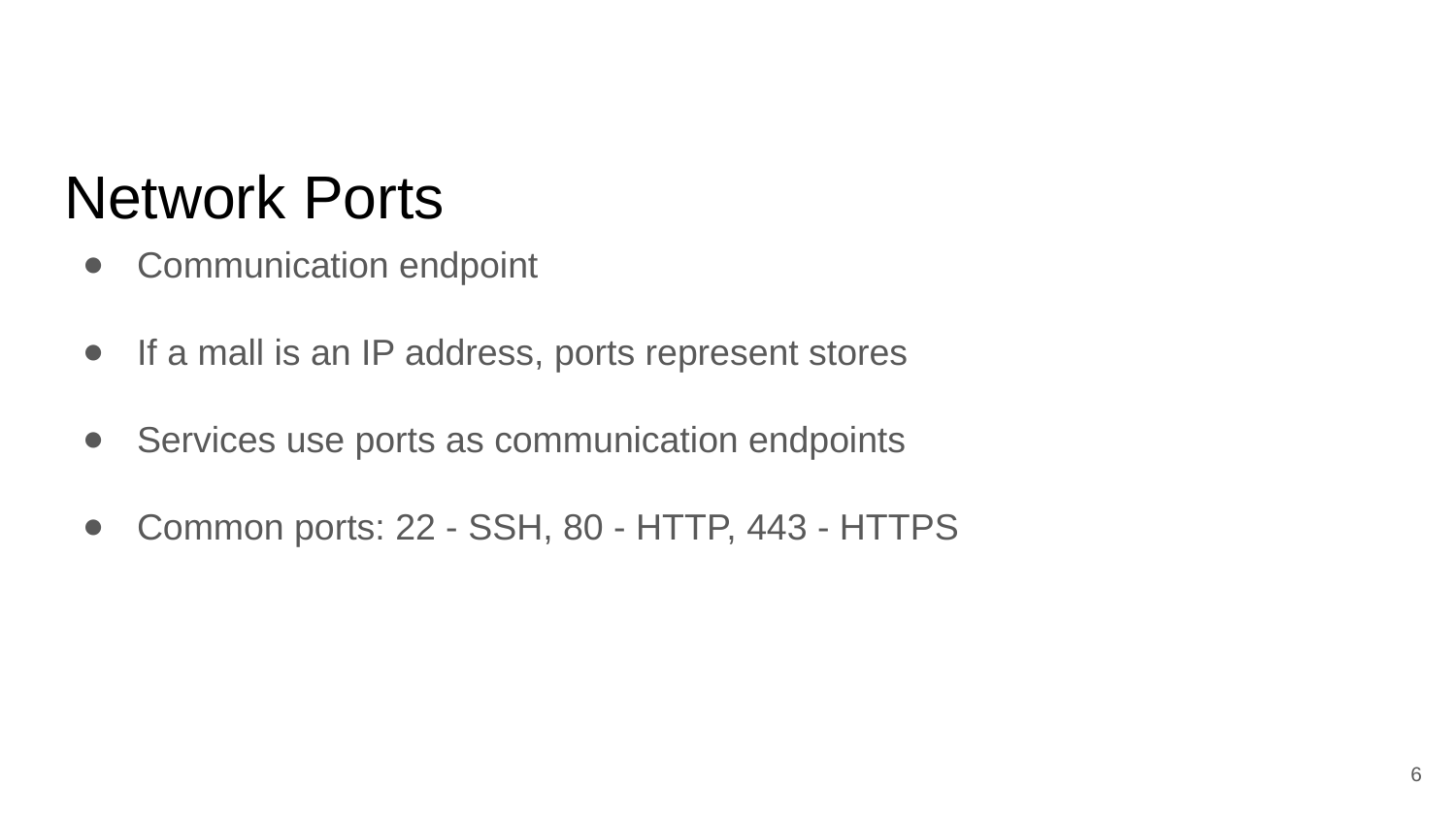

# Network Ports
Communication endpoint
If a mall is an IP address, ports represent stores
Services use ports as communication endpoints
Common ports: 22 - SSH, 80 - HTTP, 443 - HTTPS
6